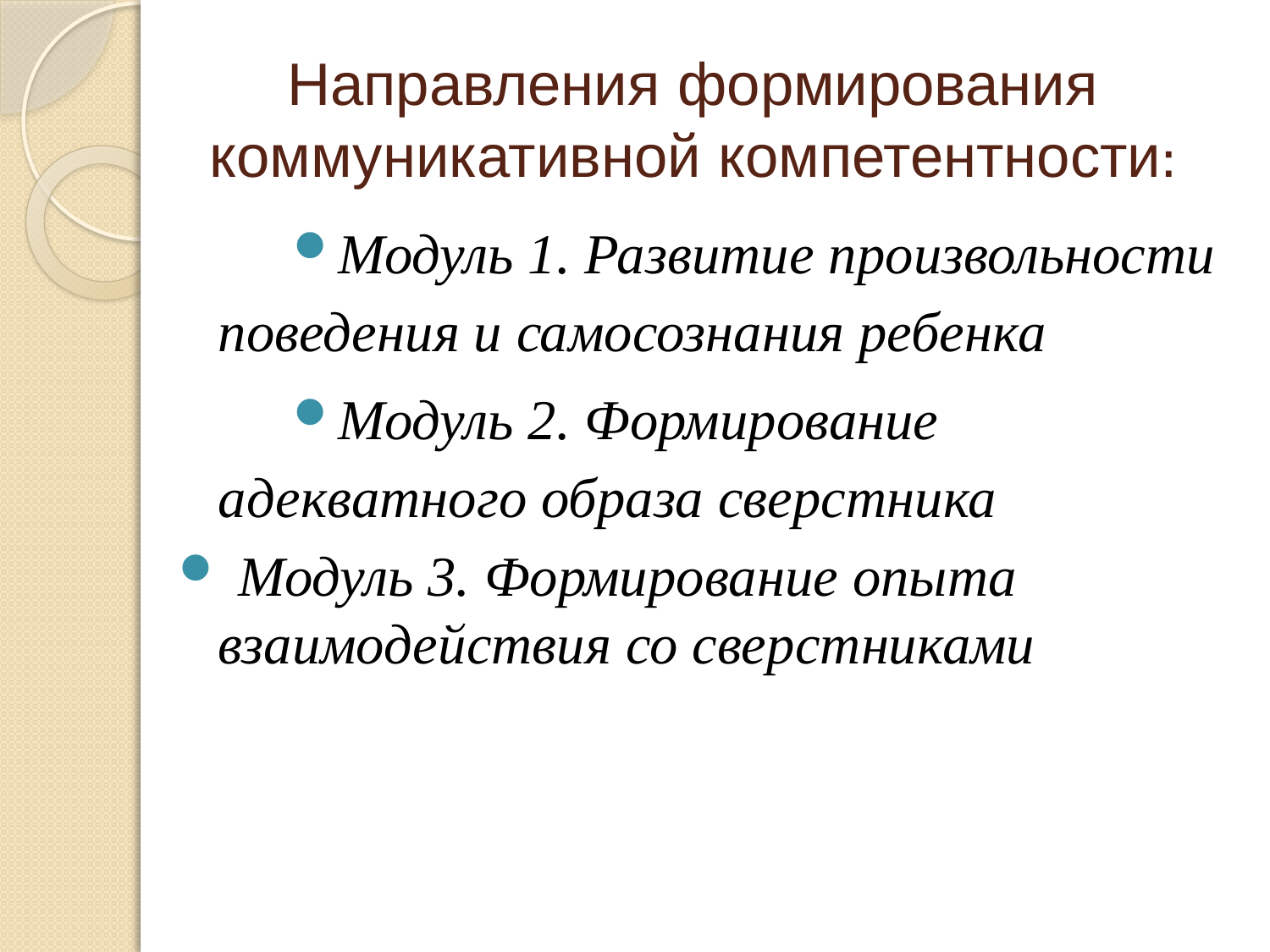

# Направления формирования коммуникативной компетентности:
Модуль 1. Развитие произвольности поведения и самосознания ребенка
Модуль 2. Формирование адекватного образа сверстника
 Модуль 3. Формирование опыта взаимодействия со сверстниками